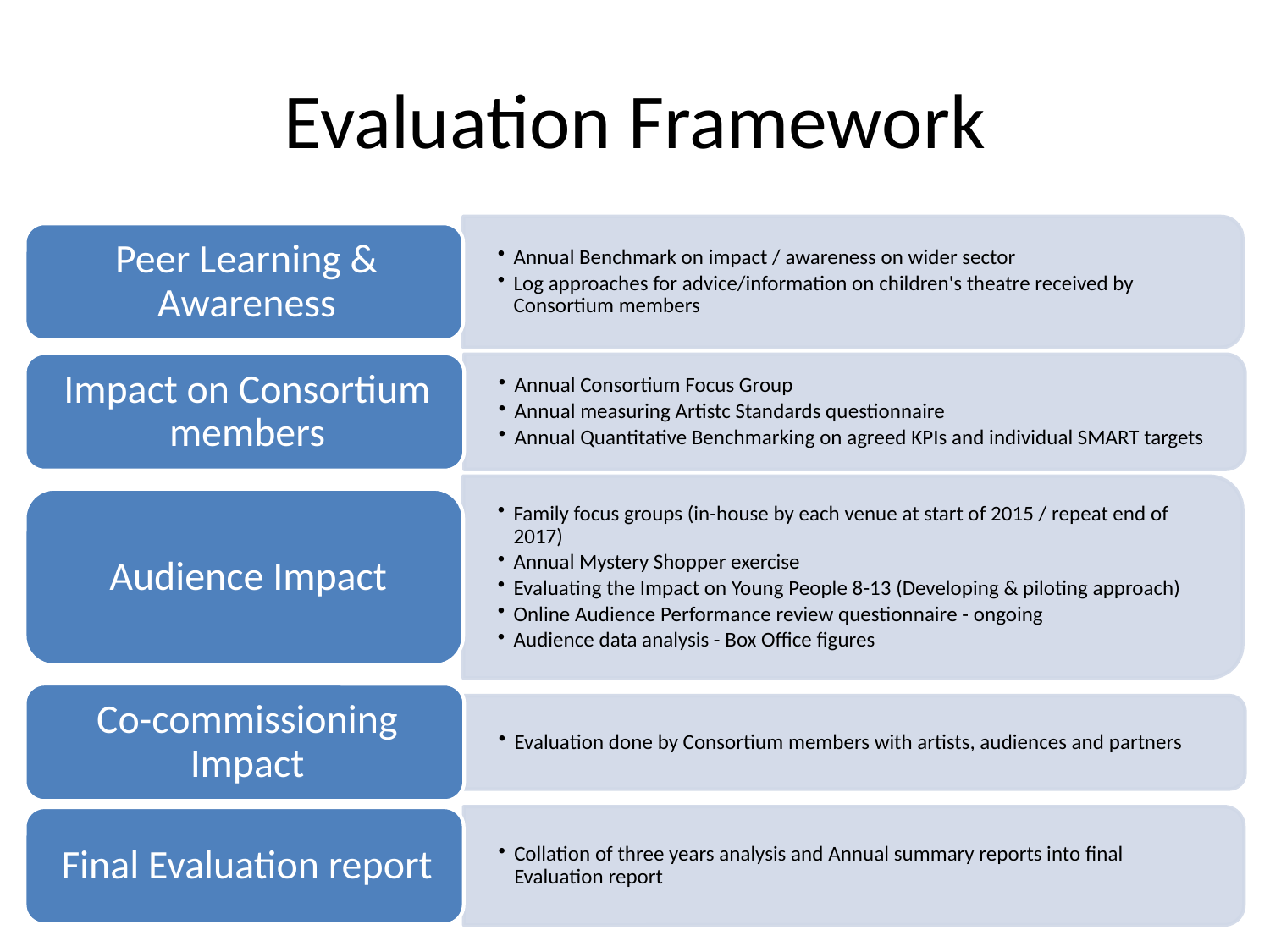

# Evaluation Framework
Annual Benchmark on impact / awareness on wider sector
Log approaches for advice/information on children's theatre received by Consortium members
Peer Learning & Awareness
Annual Consortium Focus Group
Annual measuring Artistc Standards questionnaire
Annual Quantitative Benchmarking on agreed KPIs and individual SMART targets
Impact on Consortium members
Family focus groups (in-house by each venue at start of 2015 / repeat end of 2017)
Annual Mystery Shopper exercise
Evaluating the Impact on Young People 8-13 (Developing & piloting approach)
Online Audience Performance review questionnaire - ongoing
Audience data analysis - Box Office figures
Audience Impact
Evaluation done by Consortium members with artists, audiences and partners
Co-commissioning Impact
Collation of three years analysis and Annual summary reports into final Evaluation report
Final Evaluation report